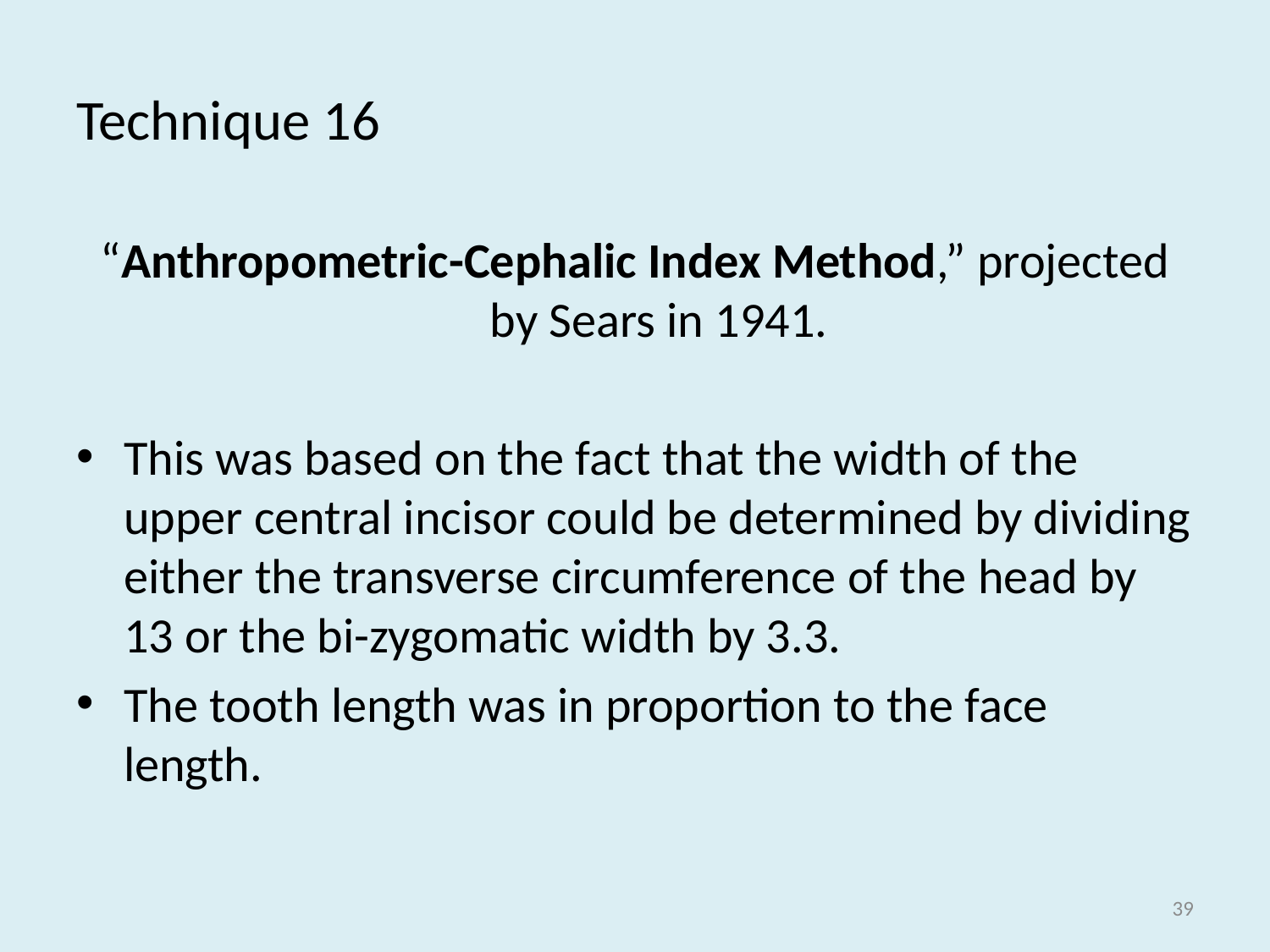

# Technique 16
“Anthropometric-Cephalic Index Method,” projected by Sears in 1941.

This was based on the fact that the width of the upper central incisor could be determined by dividing either the transverse circumference of the head by 13 or the bi-zygomatic width by 3.3.
The tooth length was in proportion to the face length.
39